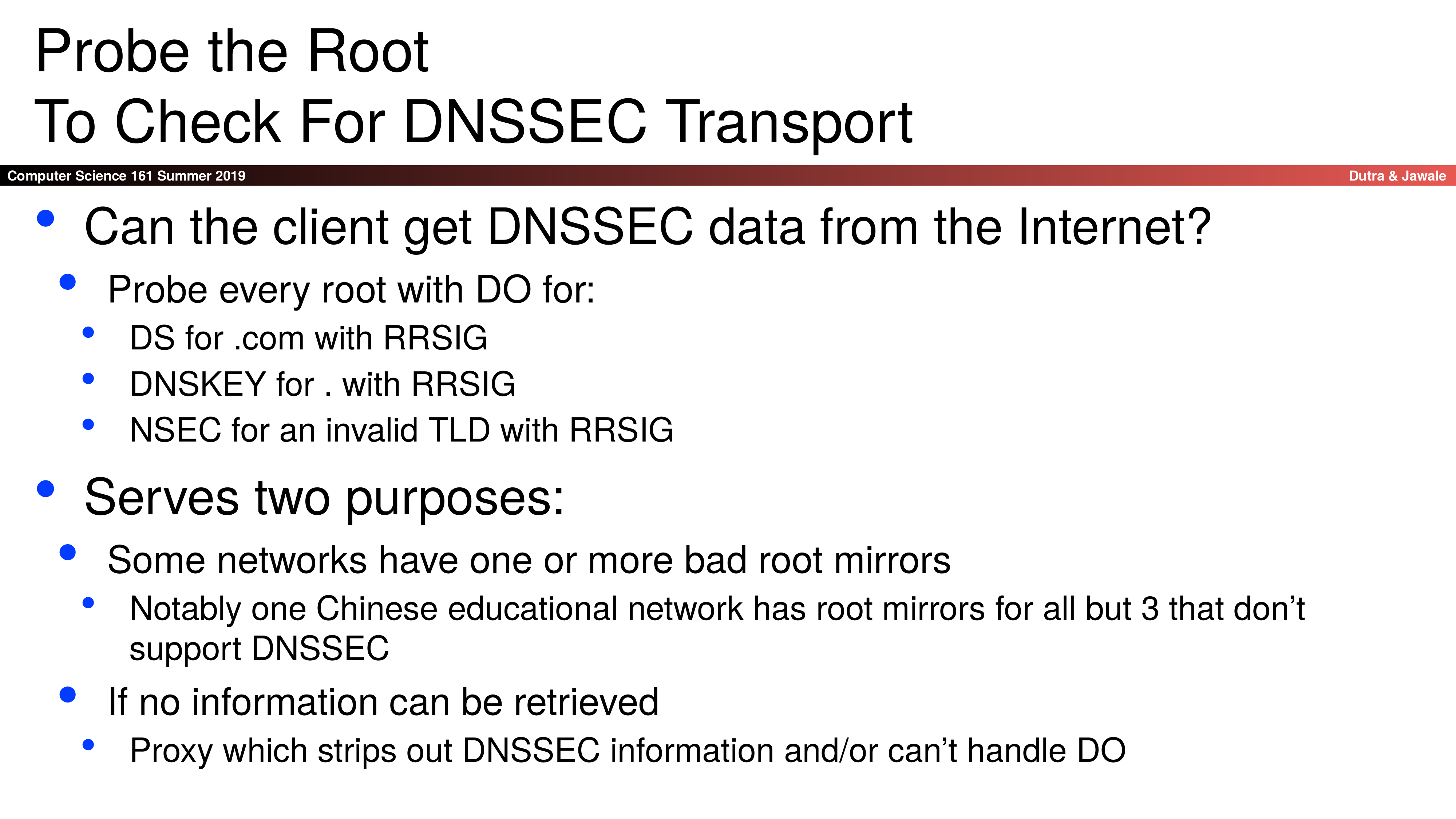

Probe the Root
To Check For DNSSEC Transport
Can the client get DNSSEC data from the Internet?
Probe every root with DO for:
DS for .com with RRSIG
DNSKEY for . with RRSIG
NSEC for an invalid TLD with RRSIG
Serves two purposes:
Some networks have one or more bad root mirrors
Notably one Chinese educational network has root mirrors for all but 3 that don’t support DNSSEC
If no information can be retrieved
Proxy which strips out DNSSEC information and/or can’t handle DO